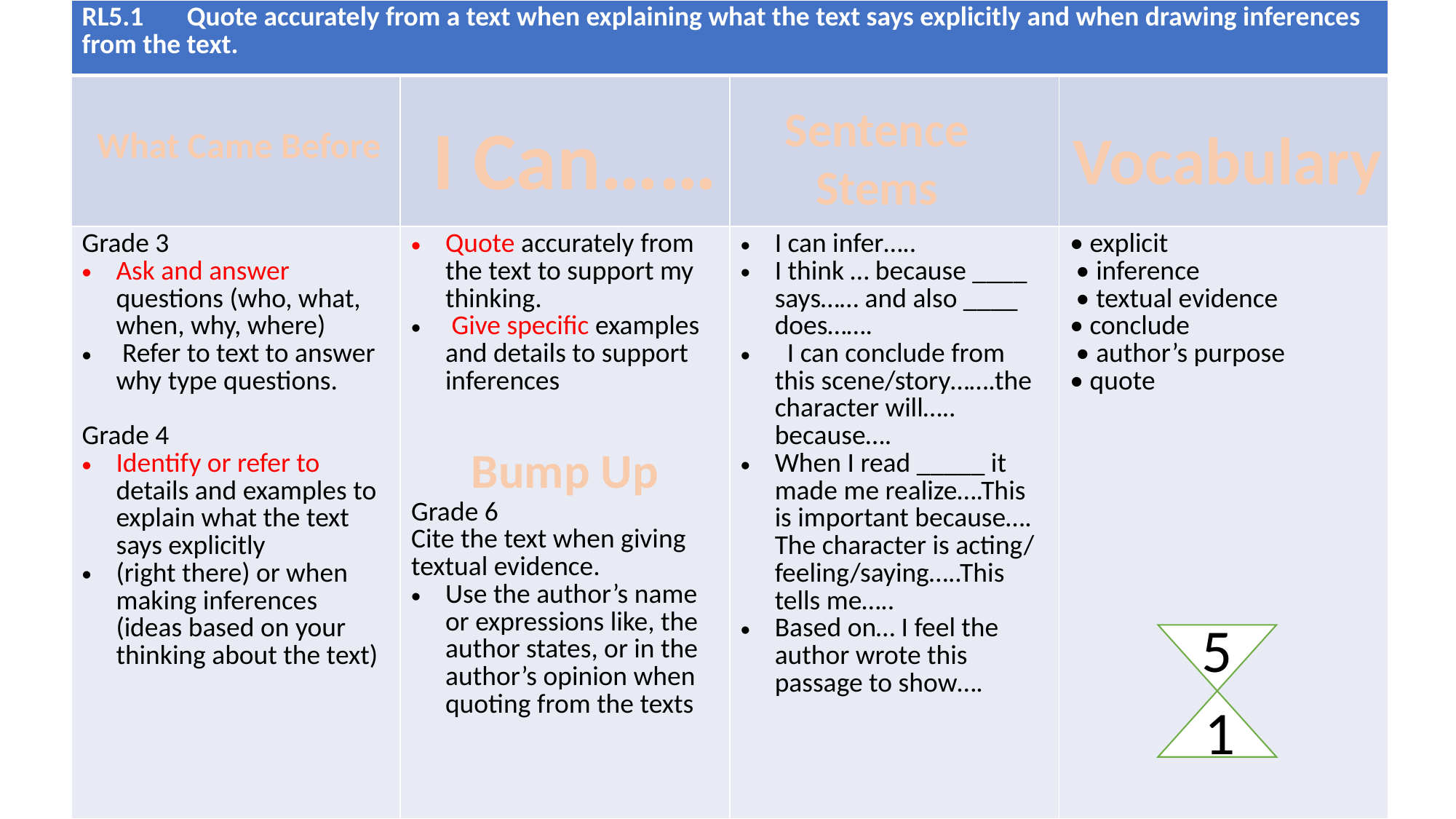

| RL5.1 Quote accurately from a text when explaining what the text says explicitly and when drawing inferences from the text. |  |  |  |
| --- | --- | --- | --- |
|  |  |  |  |
| Grade 3 Ask and answer questions (who, what, when, why, where) Refer to text to answer why type questions. Grade 4 Identify or refer to details and examples to explain what the text says explicitly (right there) or when making inferences (ideas based on your thinking about the text) | Quote accurately from the text to support my thinking. Give specific examples and details to support inferences Bump Up Grade 6 Cite the text when giving textual evidence. Use the author’s name or expressions like, the author states, or in the author’s opinion when quoting from the texts | I can infer….. I think … because \_\_\_\_ says…… and also \_\_\_\_ does……. I can conclude from this scene/story…….the character will….. because…. When I read \_\_\_\_\_ it made me realize….This is important because…. The character is acting/ feeling/saying…..This tells me….. Based on… I feel the author wrote this passage to show…. | • explicit • inference • textual evidence • conclude • author’s purpose • quote |
Sentence Stems
I Can……
Vocabulary
What Came Before

5

1